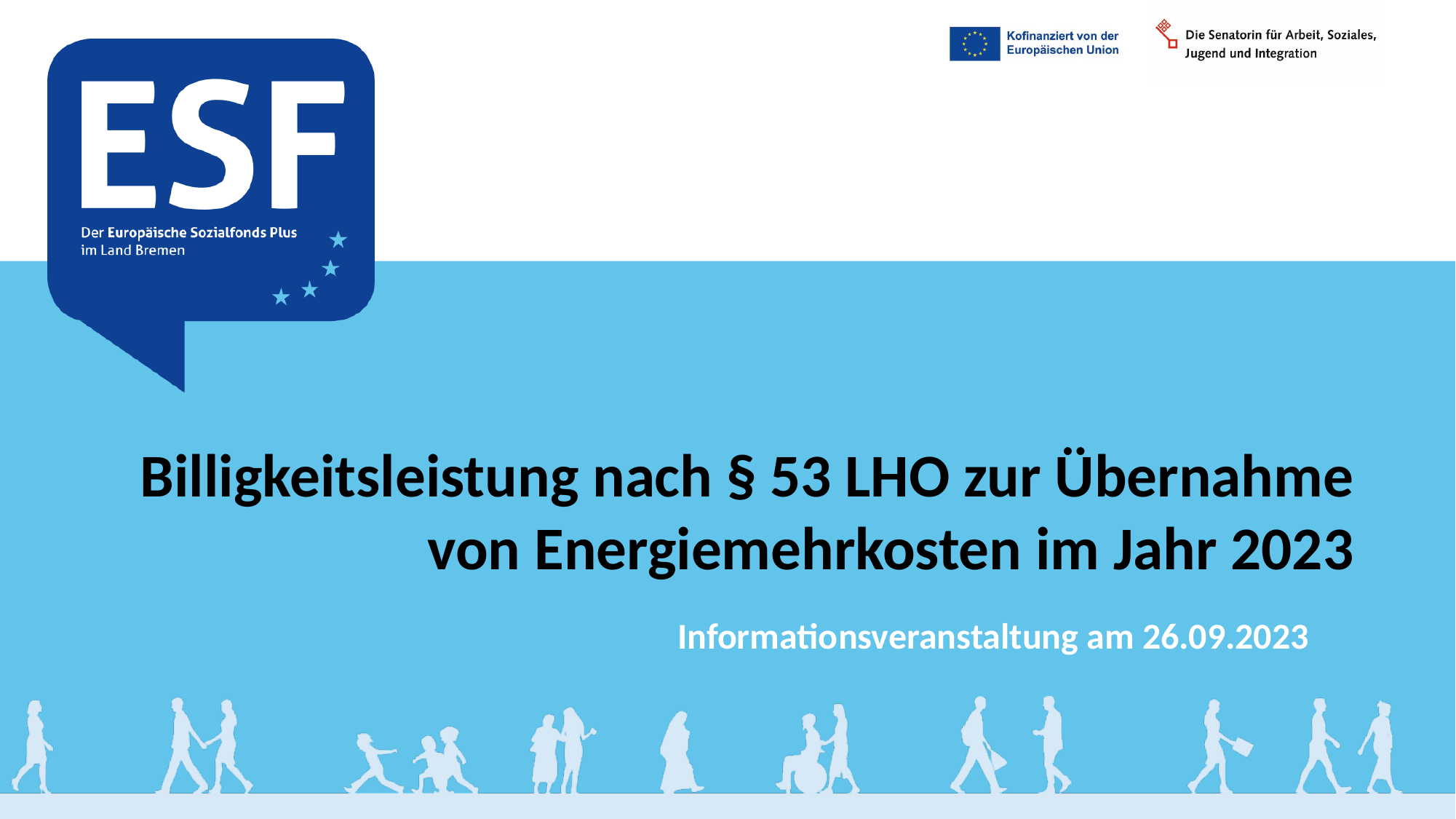

#
Billigkeitsleistung nach § 53 LHO zur Übernahme von Energiemehrkosten im Jahr 2023
Informationsveranstaltung am 26.09.2023